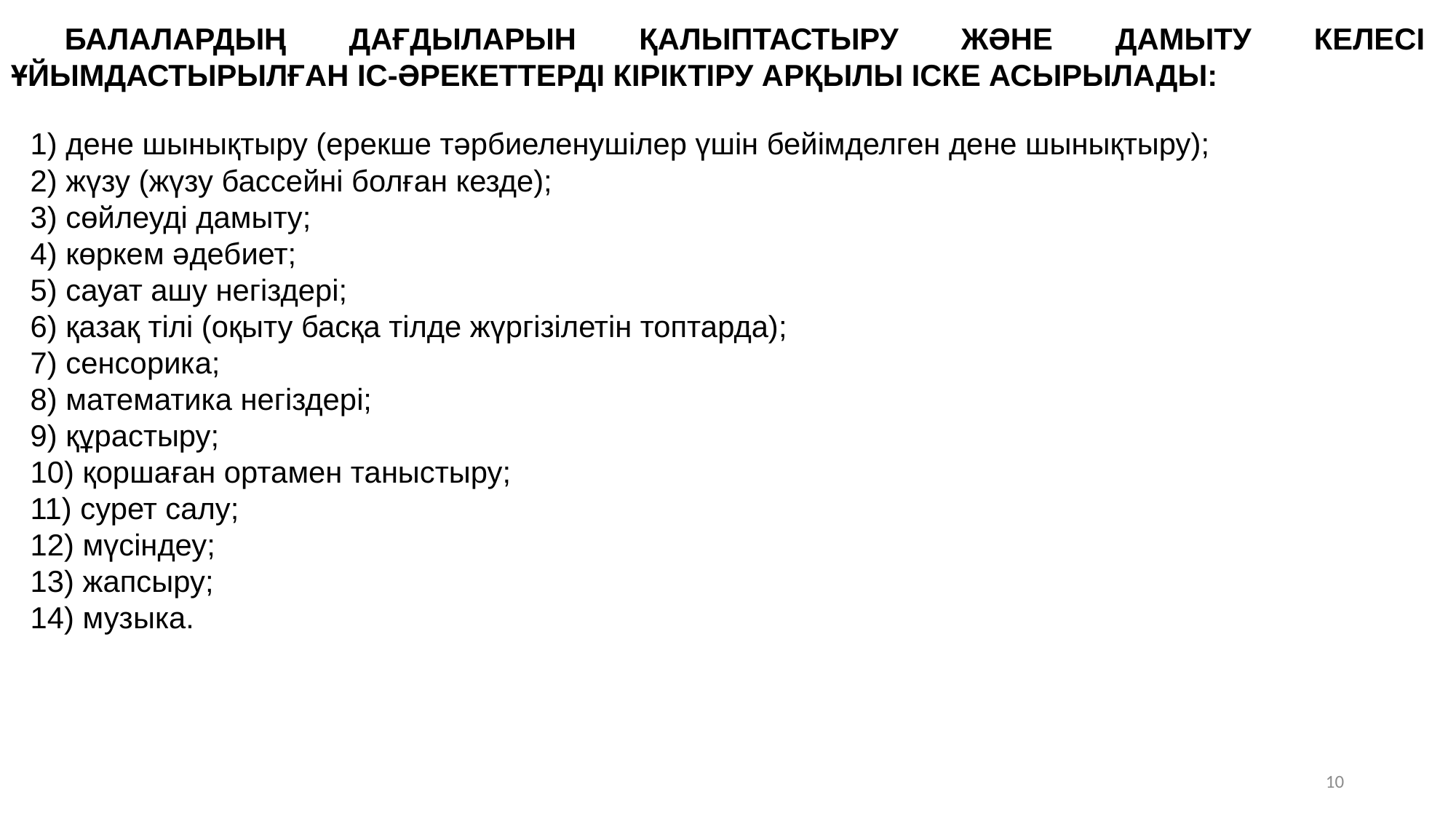

# БАЛАЛАРДЫҢ ДАҒДЫЛАРЫН ҚАЛЫПТАСТЫРУ ЖӘНЕ ДАМЫТУ КЕЛЕСІ ҰЙЫМДАСТЫРЫЛҒАН ІС-ӘРЕКЕТТЕРДІ КІРІКТІРУ АРҚЫЛЫ ІСКЕ АСЫРЫЛАДЫ:
1) дене шынықтыру (ерекше тәрбиеленушілер үшін бейімделген дене шынықтыру);
2) жүзу (жүзу бассейні болған кезде);
3) сөйлеуді дамыту;
4) көркем әдебиет;
5) сауат ашу негіздері;
6) қазақ тілі (оқыту басқа тілде жүргізілетін топтарда);
7) сенсорика;
8) математика негіздері;
9) құрастыру;
10) қоршаған ортамен таныстыру;
11) сурет салу;
12) мүсіндеу;
13) жапсыру;
14) музыка.
10